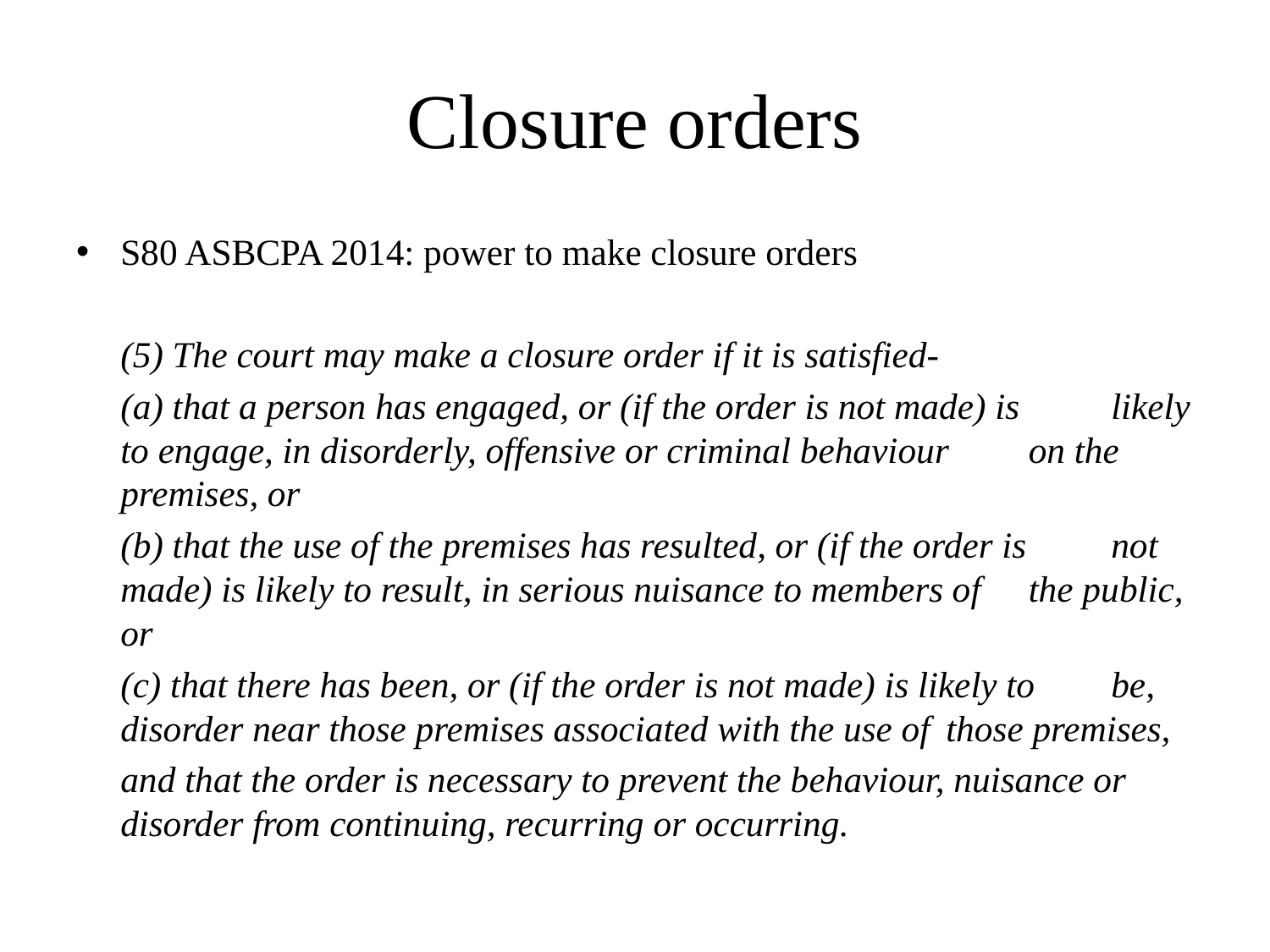

# Closure orders
S80 ASBCPA 2014: power to make closure orders

	(5) The court may make a closure order if it is satisfied-
		(a) that a person has engaged, or (if the order is not made) is 	likely to engage, in disorderly, offensive or criminal behaviour 	on the premises, or
		(b) that the use of the premises has resulted, or (if the order is 	not made) is likely to result, in serious nuisance to members of 	the public, or
		(c) that there has been, or (if the order is not made) is likely to 	be, disorder near those premises associated with the use of 	those premises,
	and that the order is necessary to prevent the behaviour, nuisance or disorder from continuing, recurring or occurring.